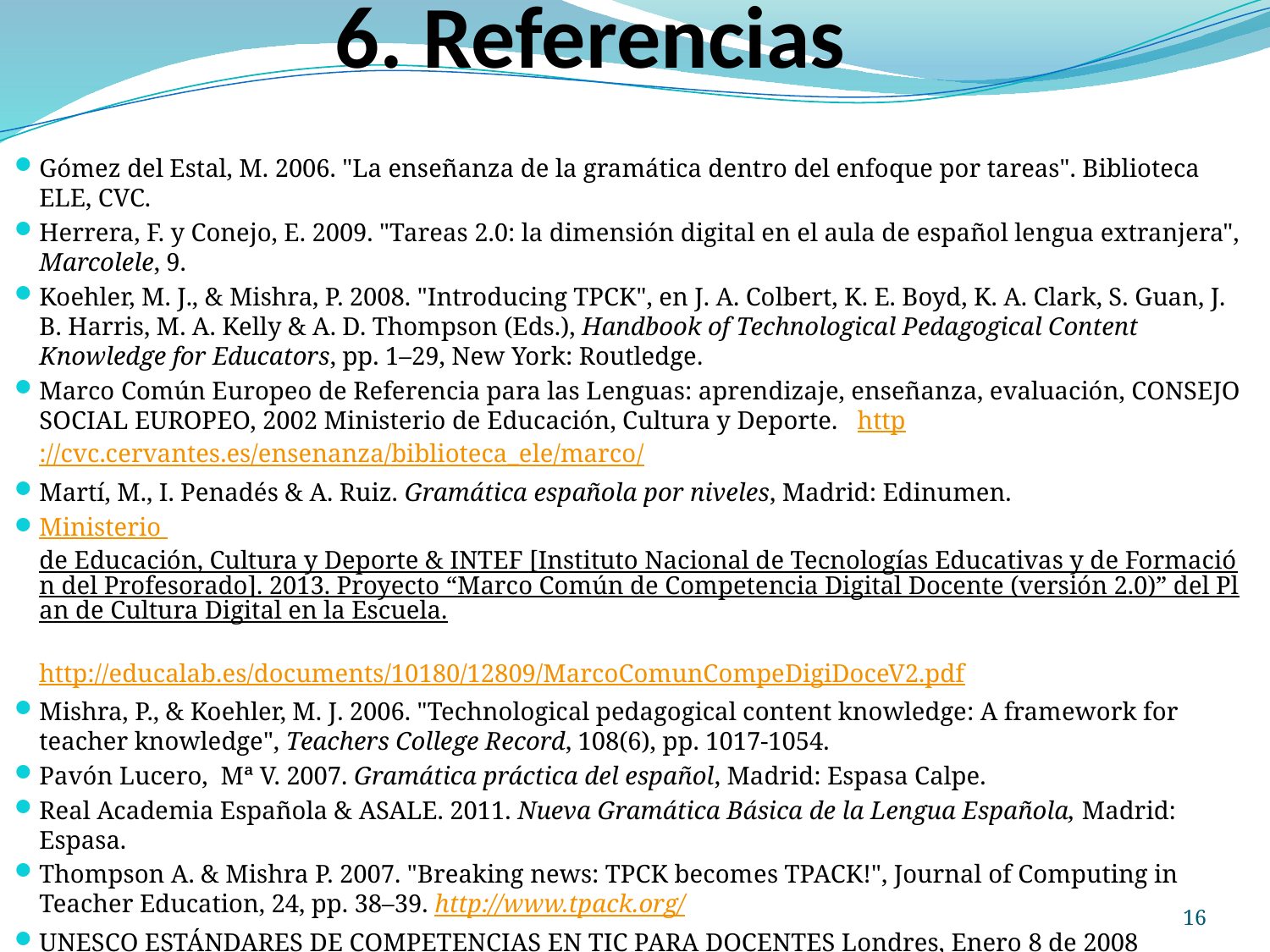

# 6. Referencias
Gómez del Estal, M. 2006. "La enseñanza de la gramática dentro del enfoque por tareas". Biblioteca ELE, CVC.
Herrera, F. y Conejo, E. 2009. "Tareas 2.0: la dimensión digital en el aula de español lengua extranjera", Marcolele, 9.
Koehler, M. J., & Mishra, P. 2008. "Introducing TPCK", en J. A. Colbert, K. E. Boyd, K. A. Clark, S. Guan, J. B. Harris, M. A. Kelly & A. D. Thompson (Eds.), Handbook of Technological Pedagogical Content Knowledge for Educators, pp. 1–29, New York: Routledge.
Marco Común Europeo de Referencia para las Lenguas: aprendizaje, enseñanza, evaluación, CONSEJO SOCIAL EUROPEO, 2002 Ministerio de Educación, Cultura y Deporte.   http://cvc.cervantes.es/ensenanza/biblioteca_ele/marco/
Martí, M., I. Penadés & A. Ruiz. Gramática española por niveles, Madrid: Edinumen.
Ministerio de Educación, Cultura y Deporte & INTEF [Instituto Nacional de Tecnologías Educativas y de Formación del Profesorado]. 2013. Proyecto “Marco Común de Competencia Digital Docente (versión 2.0)” del Plan de Cultura Digital en la Escuela.
http://educalab.es/documents/10180/12809/MarcoComunCompeDigiDoceV2.pdf
Mishra, P., & Koehler, M. J. 2006. "Technological pedagogical content knowledge: A framework for teacher knowledge", Teachers College Record, 108(6), pp. 1017-1054.
Pavón Lucero,  Mª V. 2007. Gramática práctica del español, Madrid: Espasa Calpe.
Real Academia Española & ASALE. 2011. Nueva Gramática Básica de la Lengua Española, Madrid: Espasa.
Thompson A. & Mishra P. 2007. "Breaking news: TPCK becomes TPACK!", Journal of Computing in Teacher Education, 24, pp. 38–39. http://www.tpack.org/
UNESCO ESTÁNDARES DE COMPETENCIAS EN TIC PARA DOCENTES Londres, Enero 8 de 2008
       Descargable en http://www.eduteka.org/modulos/11/342/868/1

16